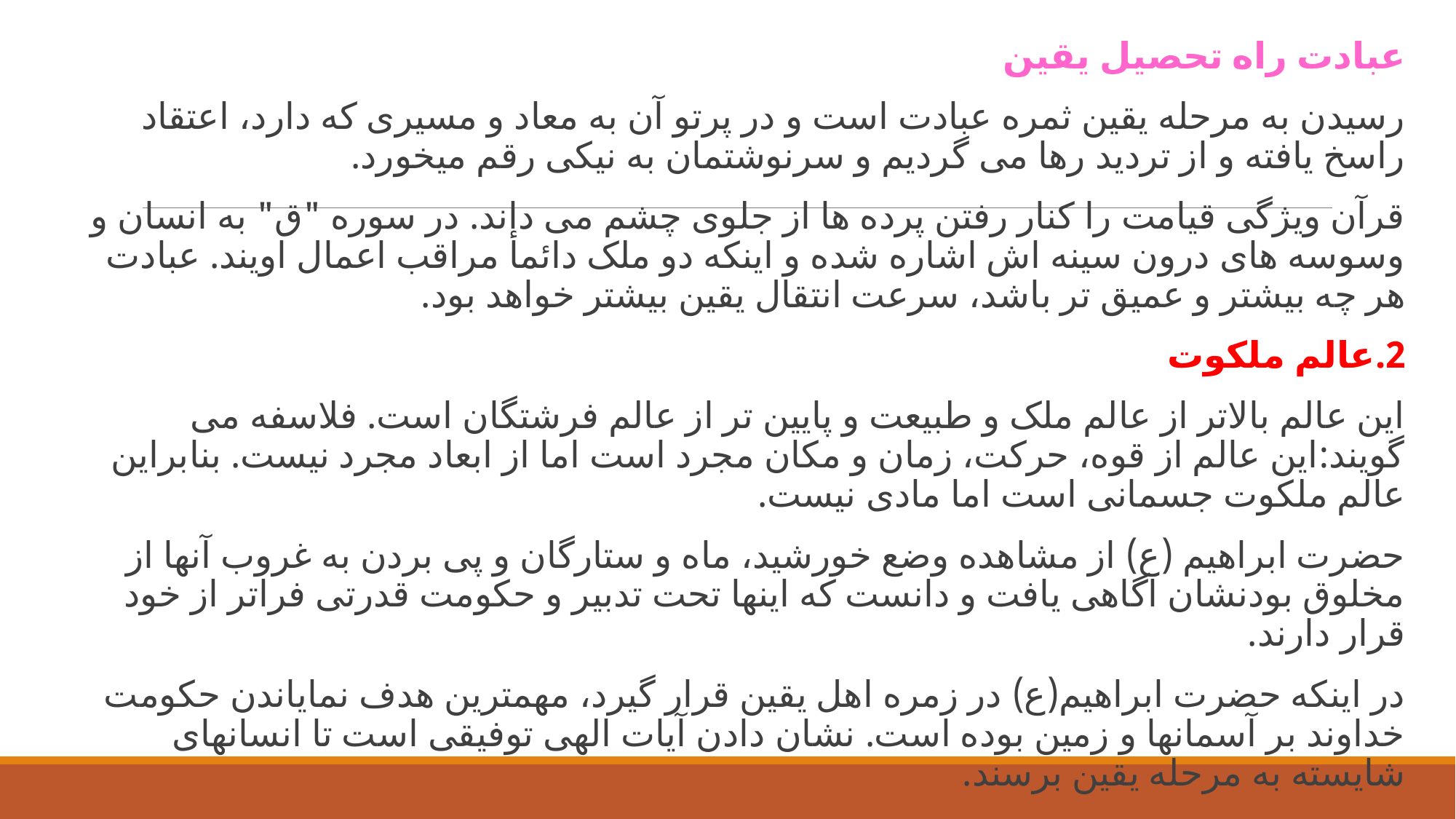

عبادت راه تحصیل یقین
رسیدن به مرحله یقین ثمره عبادت است و در پرتو آن به معاد و مسیری که دارد، اعتقاد راسخ یافته و از تردید رها می گردیم و سرنوشتمان به نیکی رقم میخورد.
قرآن ویژگی قیامت را کنار رفتن پرده ها از جلوی چشم می داند. در سوره "ق" به انسان و وسوسه های درون سینه اش اشاره شده و اینکه دو ملک دائمأ مراقب اعمال اویند. عبادت هر چه بیشتر و عمیق تر باشد، سرعت انتقال یقین بیشتر خواهد بود.
2.عالم ملکوت
این عالم بالاتر از عالم ملک و طبیعت و پایین تر از عالم فرشتگان است. فلاسفه می گویند:این عالم از قوه، حرکت، زمان و مکان مجرد است اما از ابعاد مجرد نیست. بنابراین عالم ملکوت جسمانی است اما مادی نیست.
حضرت ابراهیم (ع) از مشاهده وضع خورشید، ماه و ستارگان و پی بردن به غروب آنها از مخلوق بودنشان آگاهی یافت و دانست که اینها تحت تدبیر و حکومت قدرتی فراتر از خود قرار دارند.
در اینکه حضرت ابراهیم(ع) در زمره اهل یقین قرار گیرد، مهمترین هدف نمایاندن حکومت خداوند بر آسمانها و زمین بوده است. نشان دادن آیات الهی توفیقی است تا انسانهای شایسته به مرحله یقین برسند.